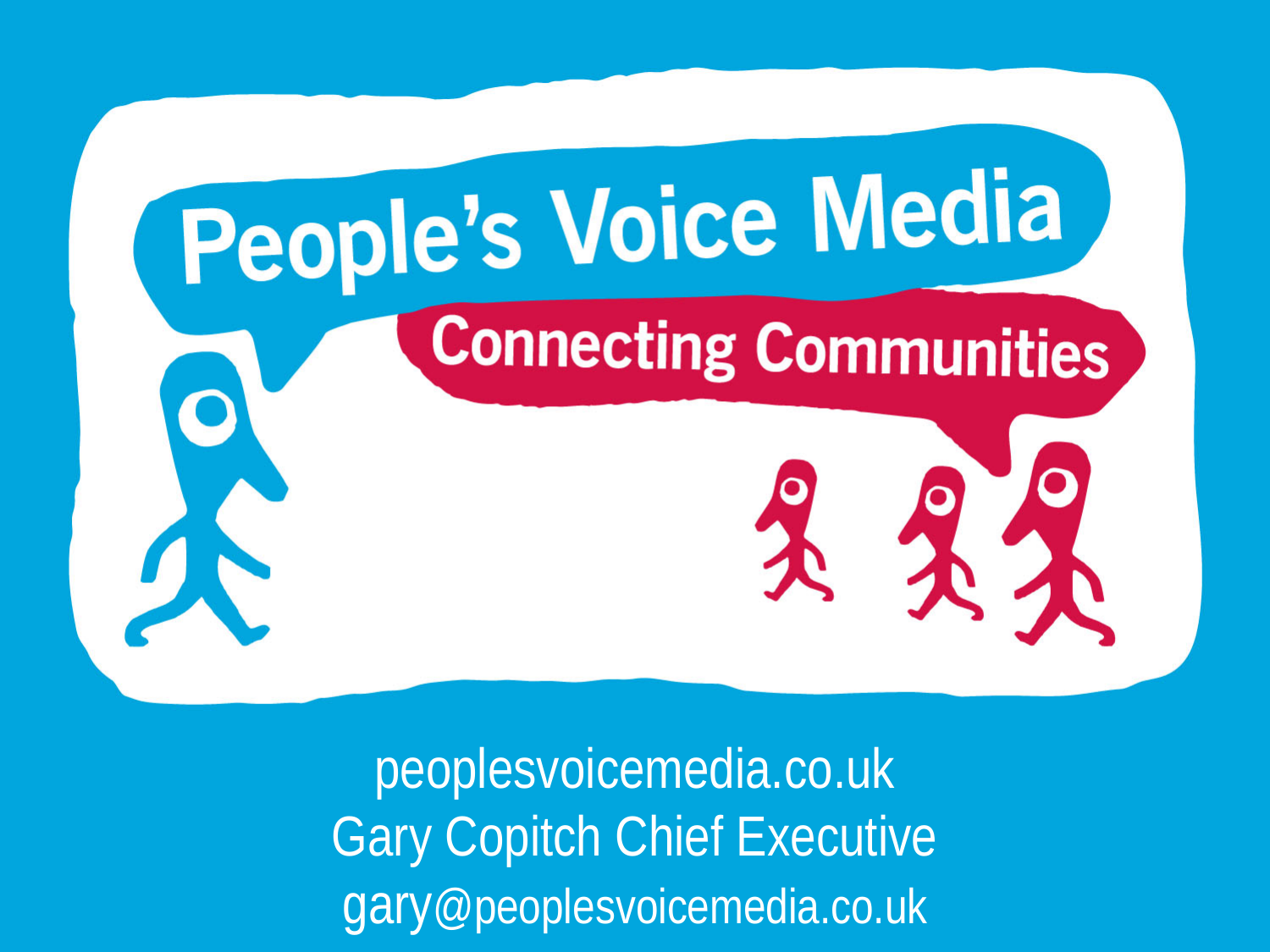

# peoplesvoicemedia.co.uk Gary Copitch Chief Executive gary@peoplesvoicemedia.co.uk